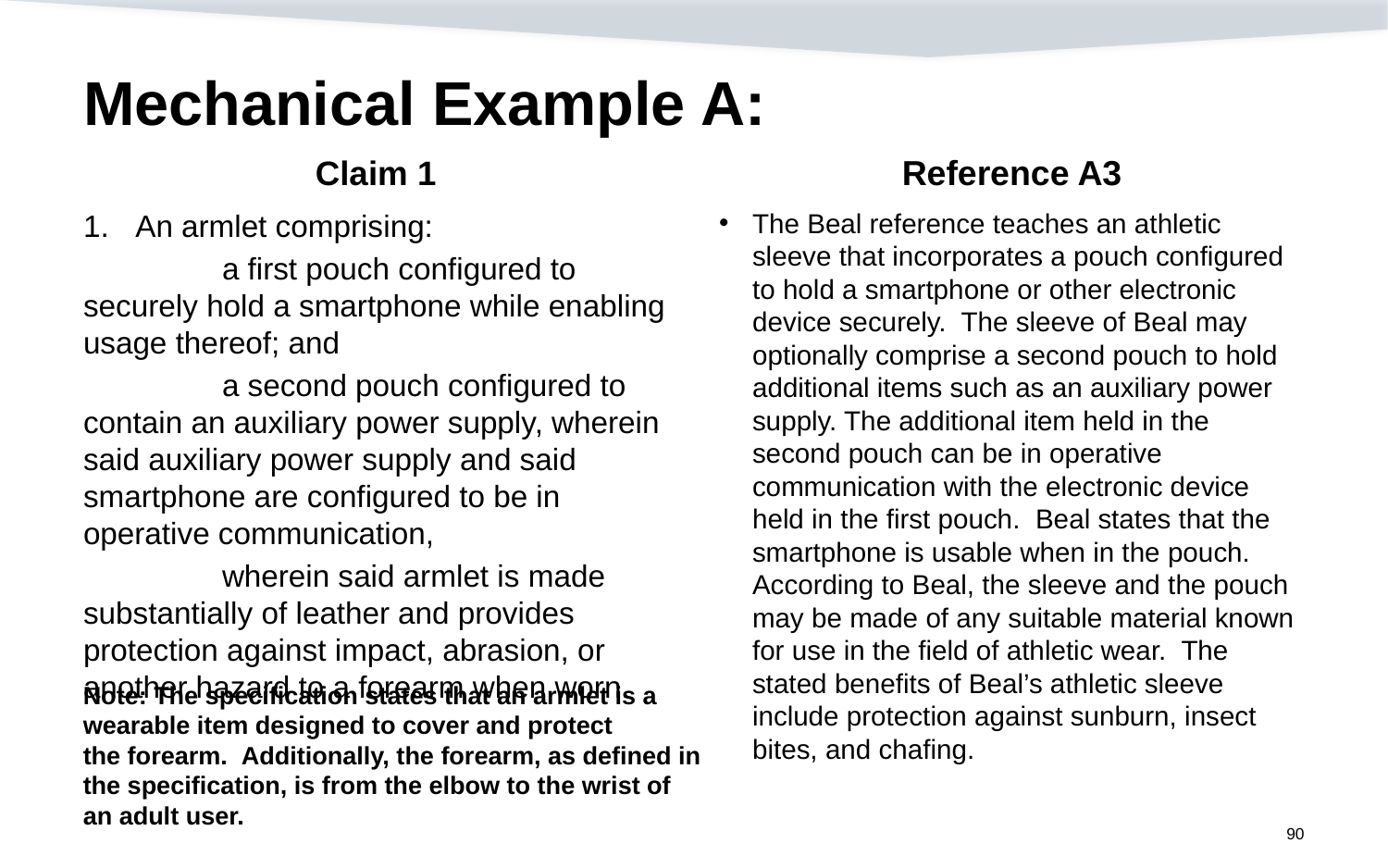

# Mechanical Example A:
Claim 1
Reference A3
An armlet comprising:
	a first pouch configured to securely hold a smartphone while enabling usage thereof; and
	a second pouch configured to contain an auxiliary power supply, wherein said auxiliary power supply and said smartphone are configured to be in operative communication,
	wherein said armlet is made substantially of leather and provides protection against impact, abrasion, or another hazard to a forearm when worn.
The Beal reference teaches an athletic sleeve that incorporates a pouch configured to hold a smartphone or other electronic device securely.  The sleeve of Beal may optionally comprise a second pouch to hold additional items such as an auxiliary power supply. The additional item held in the second pouch can be in operative communication with the electronic device held in the first pouch.  Beal states that the smartphone is usable when in the pouch.  According to Beal, the sleeve and the pouch may be made of any suitable material known for use in the field of athletic wear.  The stated benefits of Beal’s athletic sleeve include protection against sunburn, insect bites, and chafing.
Note: The specification states that an armlet is a wearable item designed to cover and protect the forearm.  Additionally, the forearm, as defined in the specification, is from the elbow to the wrist of an adult user.
90